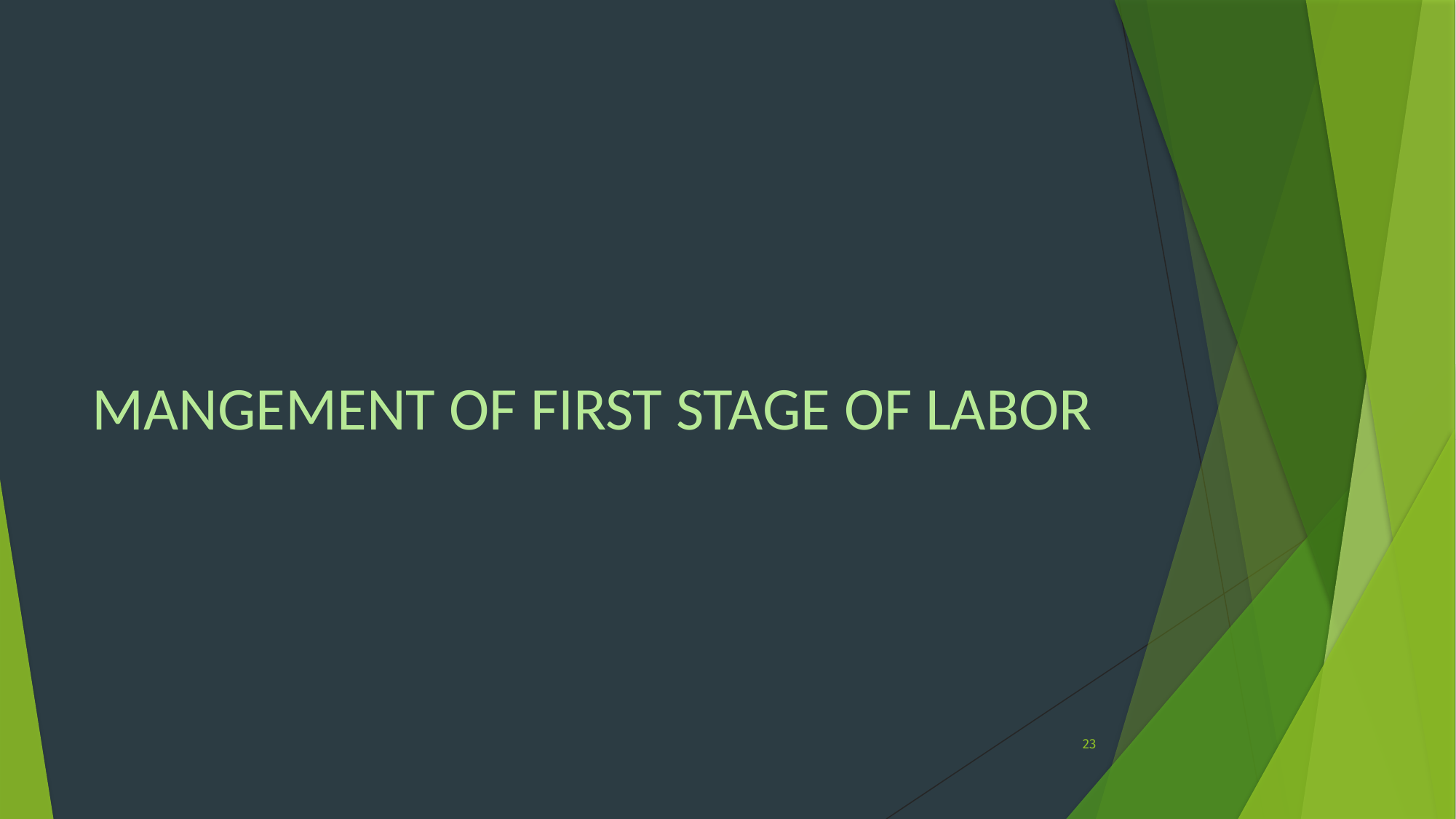

#

MANGEMENT OF FIRST STAGE OF LABOR
23